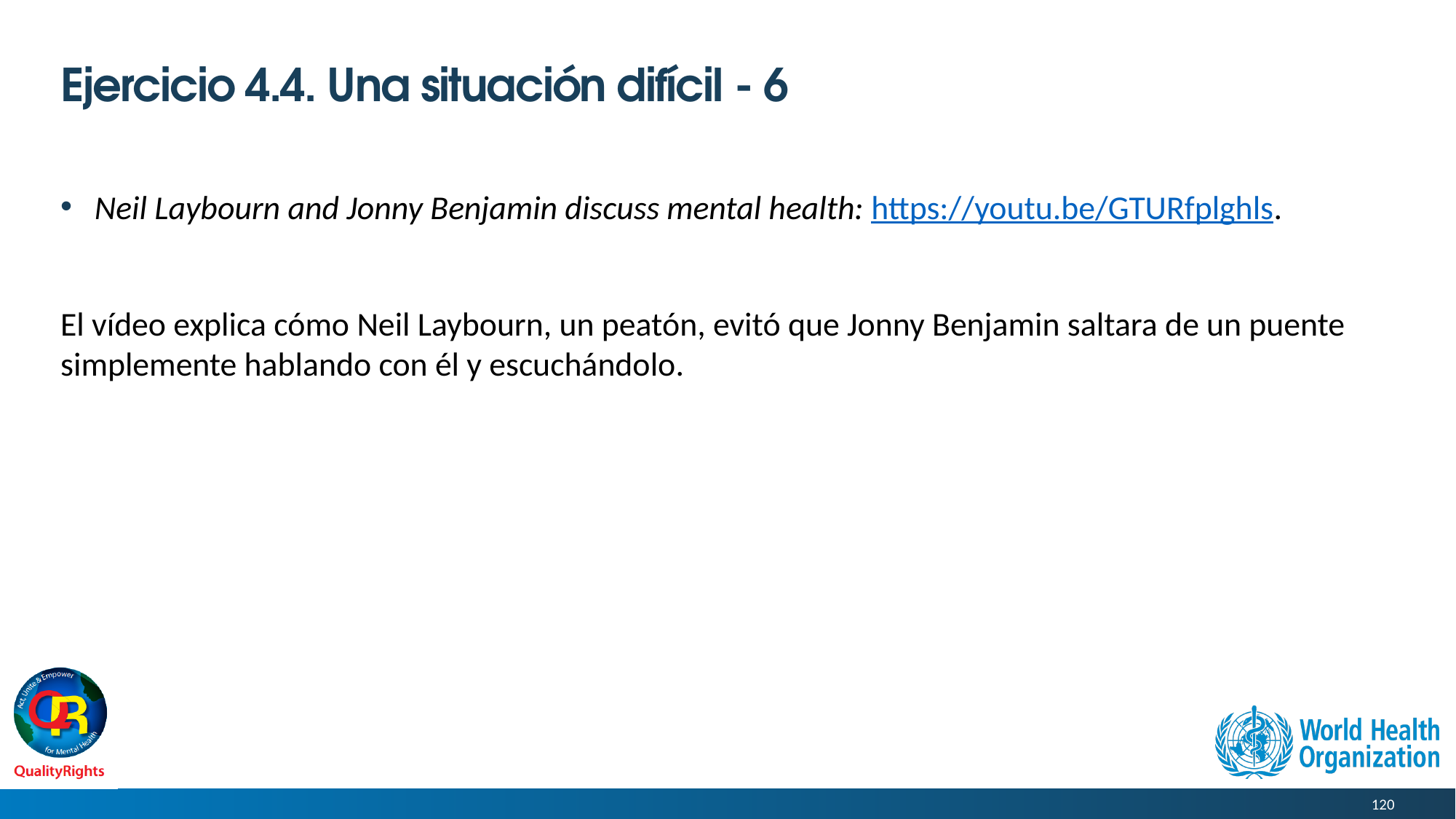

# Ejercicio 4.4. Una situación difícil - 6
Neil Laybourn and Jonny Benjamin discuss mental health: https://youtu.be/GTURfplghls.

El vídeo explica cómo Neil Laybourn, un peatón, evitó que Jonny Benjamin saltara de un puente simplemente hablando con él y escuchándolo.

120